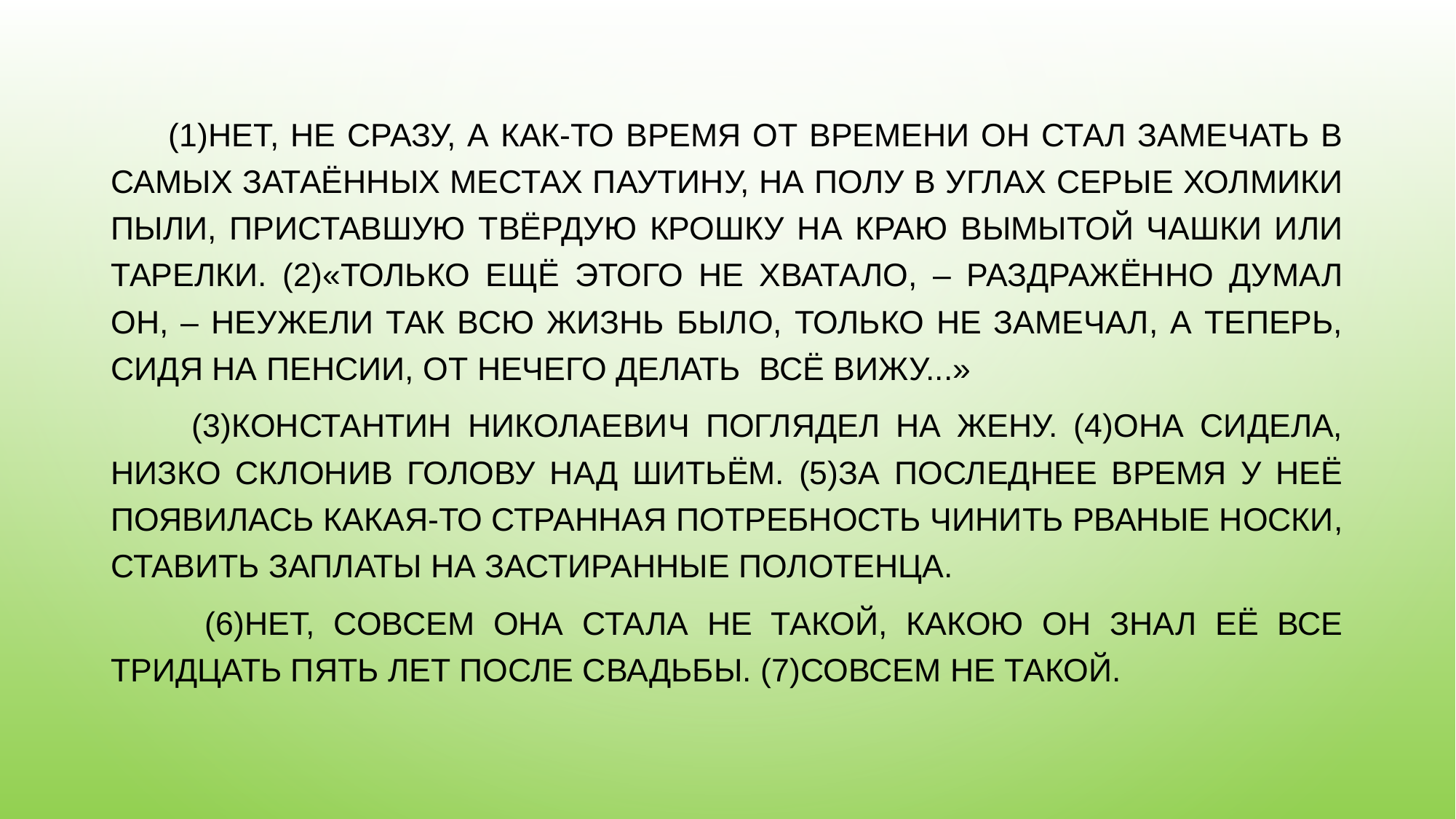

(1)Нет, не сразу, а как-то время от времени он стал замечать в самых затаённых местах паутину, на полу в углах серые холмики пыли, приставшую твёрдую крошку на краю вымытой чашки или тарелки. (2)«Только ещё этого не хватало, – раздражённо думал он, – неужели так всю жизнь было, только не замечал, а теперь, сидя на пенсии, от нечего делать  всё вижу...»
     (3)Константин Николаевич поглядел на жену. (4)Она сидела, низко склонив голову над шитьём. (5)За последнее время у неё появилась какая-то странная потребность чинить рваные носки, ставить заплаты на застиранные полотенца.
     (6)Нет, совсем она стала не такой, какою он знал её все тридцать пять лет после свадьбы. (7)Совсем не такой.

#